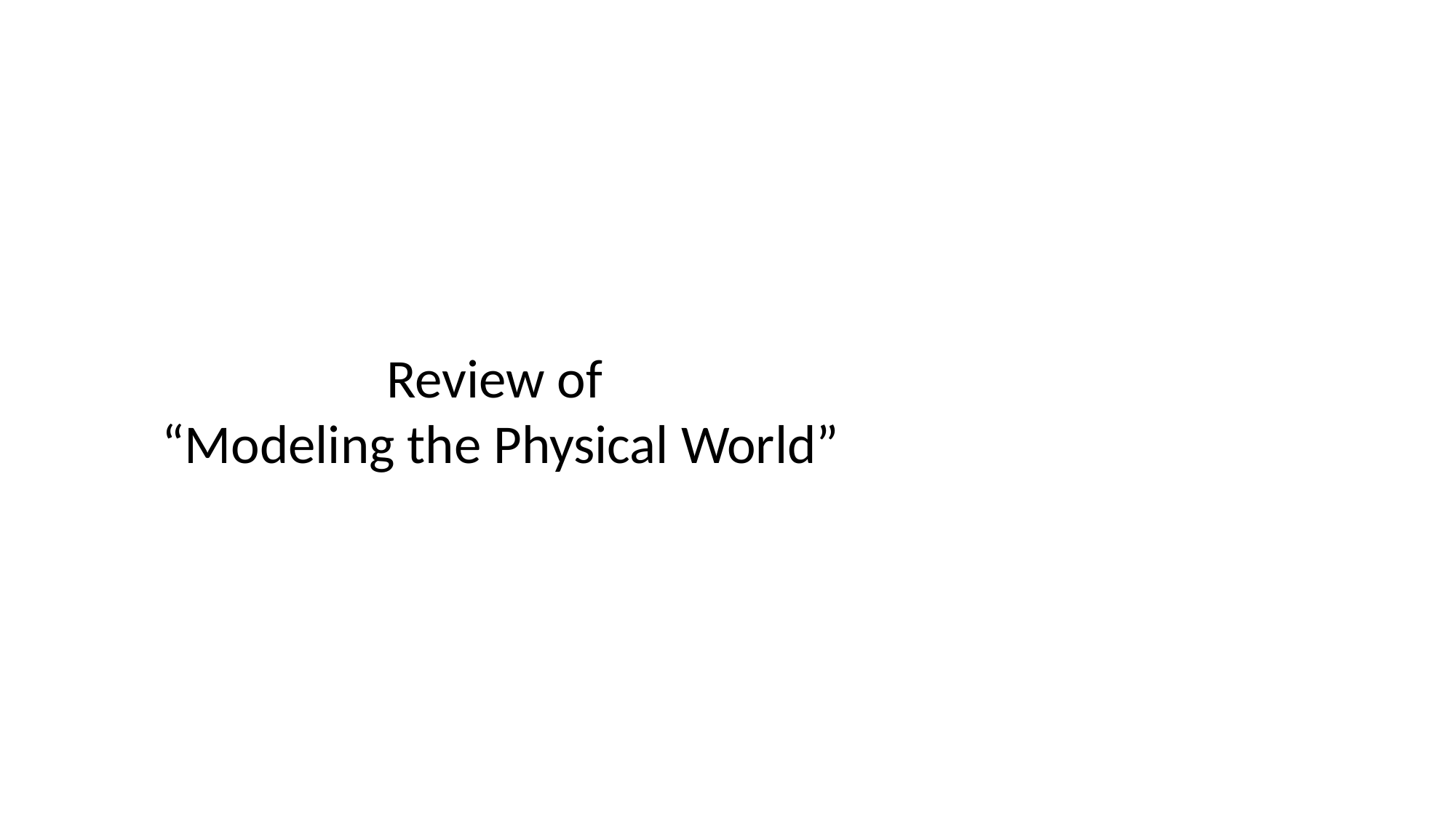

# Review of “Modeling the Physical World”